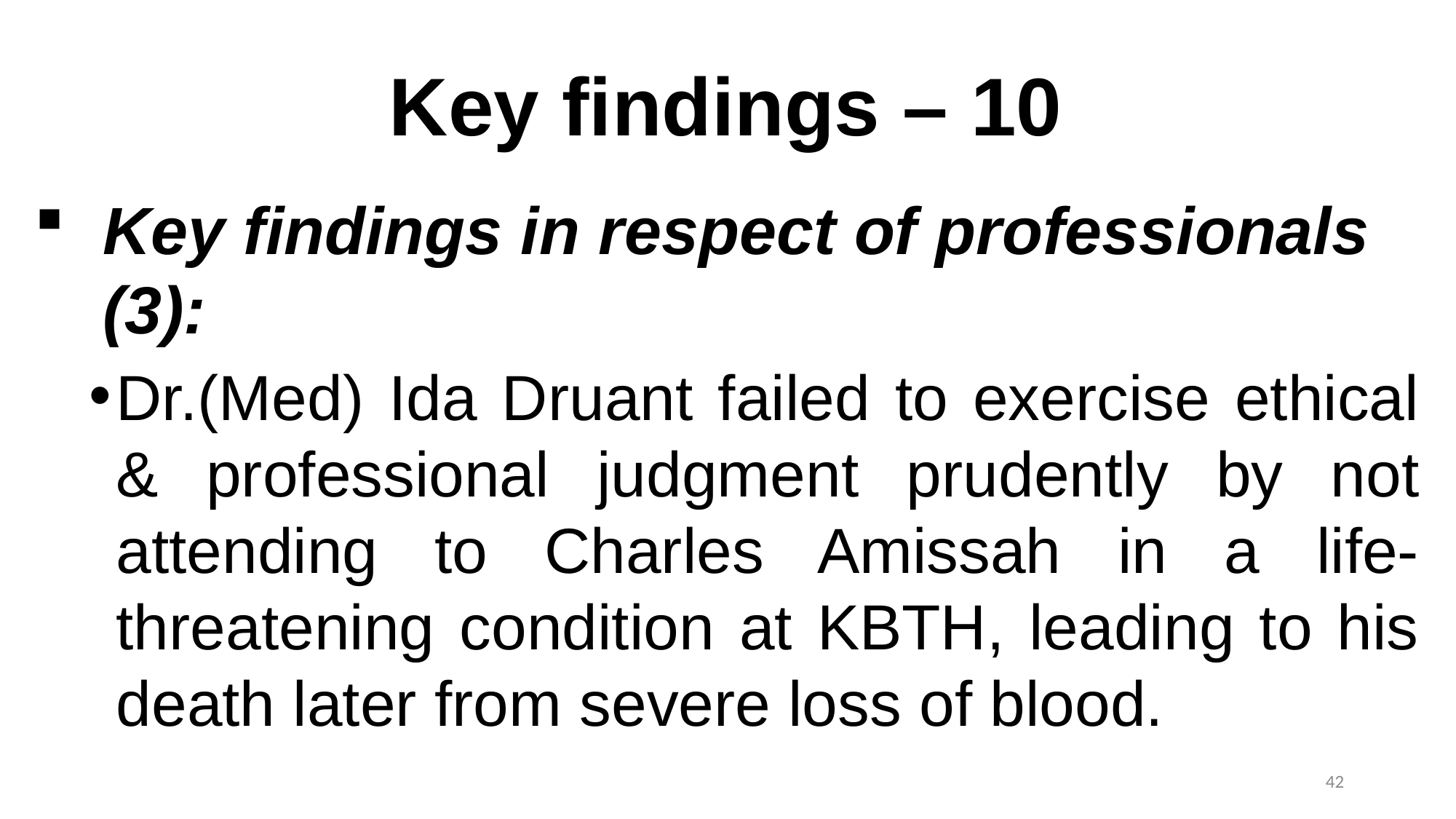

# Key findings – 10
Key findings in respect of professionals (3):
Dr.(Med) Ida Druant failed to exercise ethical & professional judgment prudently by not attending to Charles Amissah in a life-threatening condition at KBTH, leading to his death later from severe loss of blood.

42